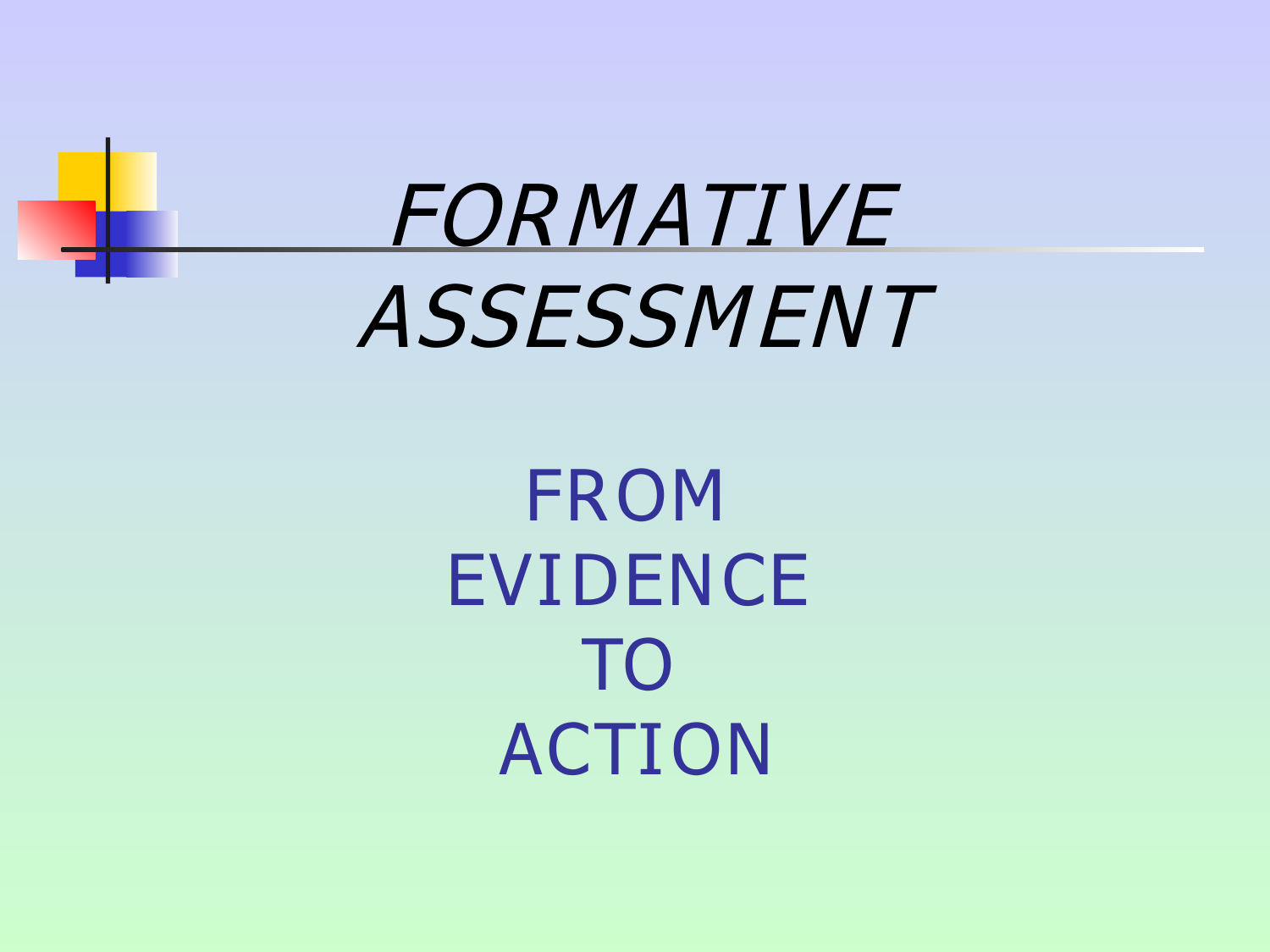

FORMATIVE ASSESSMENT
# From evidence to action